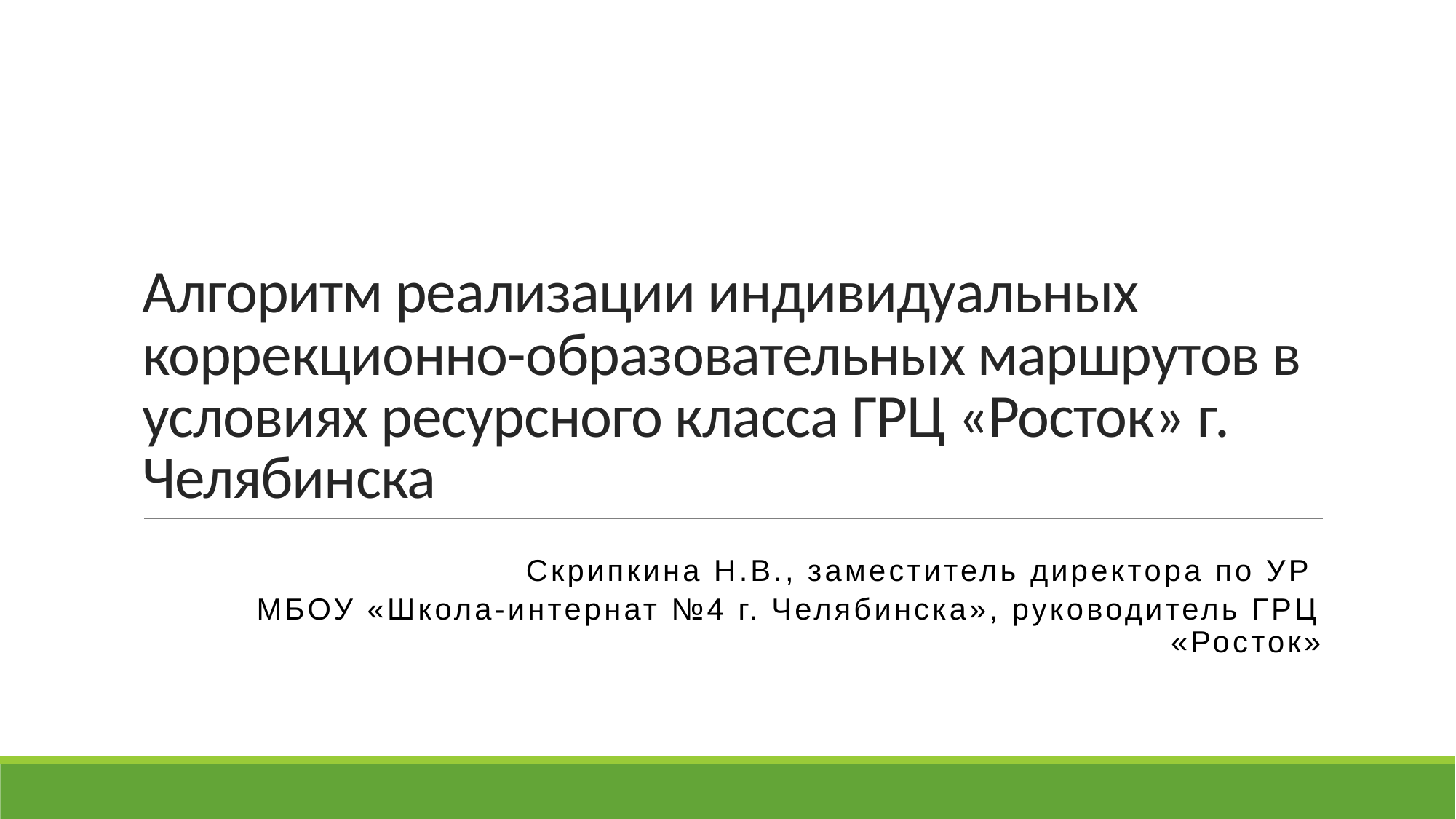

# Алгоритм реализации индивидуальных коррекционно-образовательных маршрутов в условиях ресурсного класса ГРЦ «Росток» г. Челябинска

Скрипкина Н.В., заместитель директора по УР
МБОУ «Школа-интернат №4 г. Челябинска», руководитель ГРЦ «Росток»